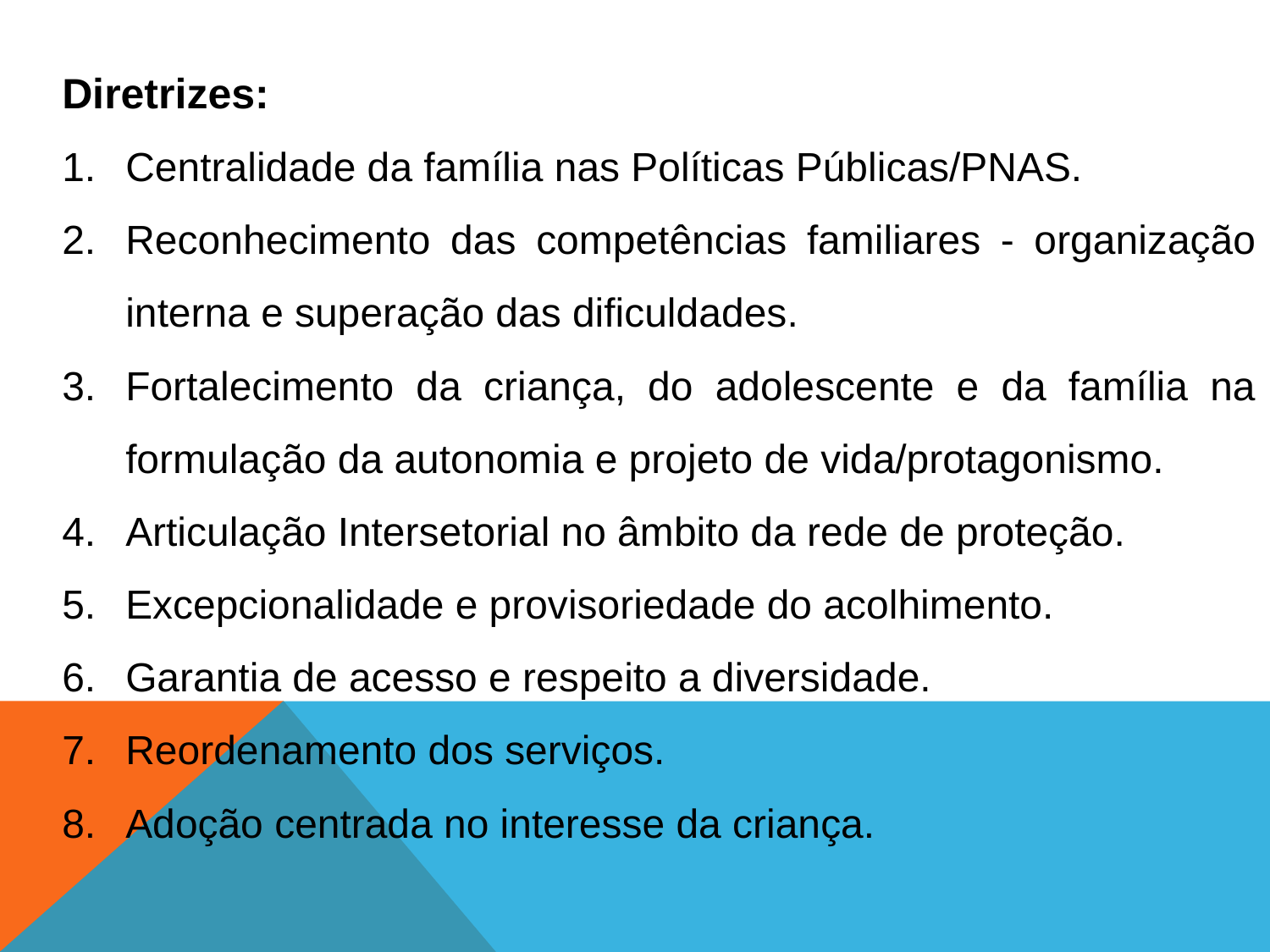

COFAC/MS
Diretrizes:
Centralidade da família nas Políticas Públicas/PNAS.
Reconhecimento das competências familiares - organização interna e superação das dificuldades.
Fortalecimento da criança, do adolescente e da família na formulação da autonomia e projeto de vida/protagonismo.
Articulação Intersetorial no âmbito da rede de proteção.
Excepcionalidade e provisoriedade do acolhimento.
Garantia de acesso e respeito a diversidade.
Reordenamento dos serviços.
Adoção centrada no interesse da criança.